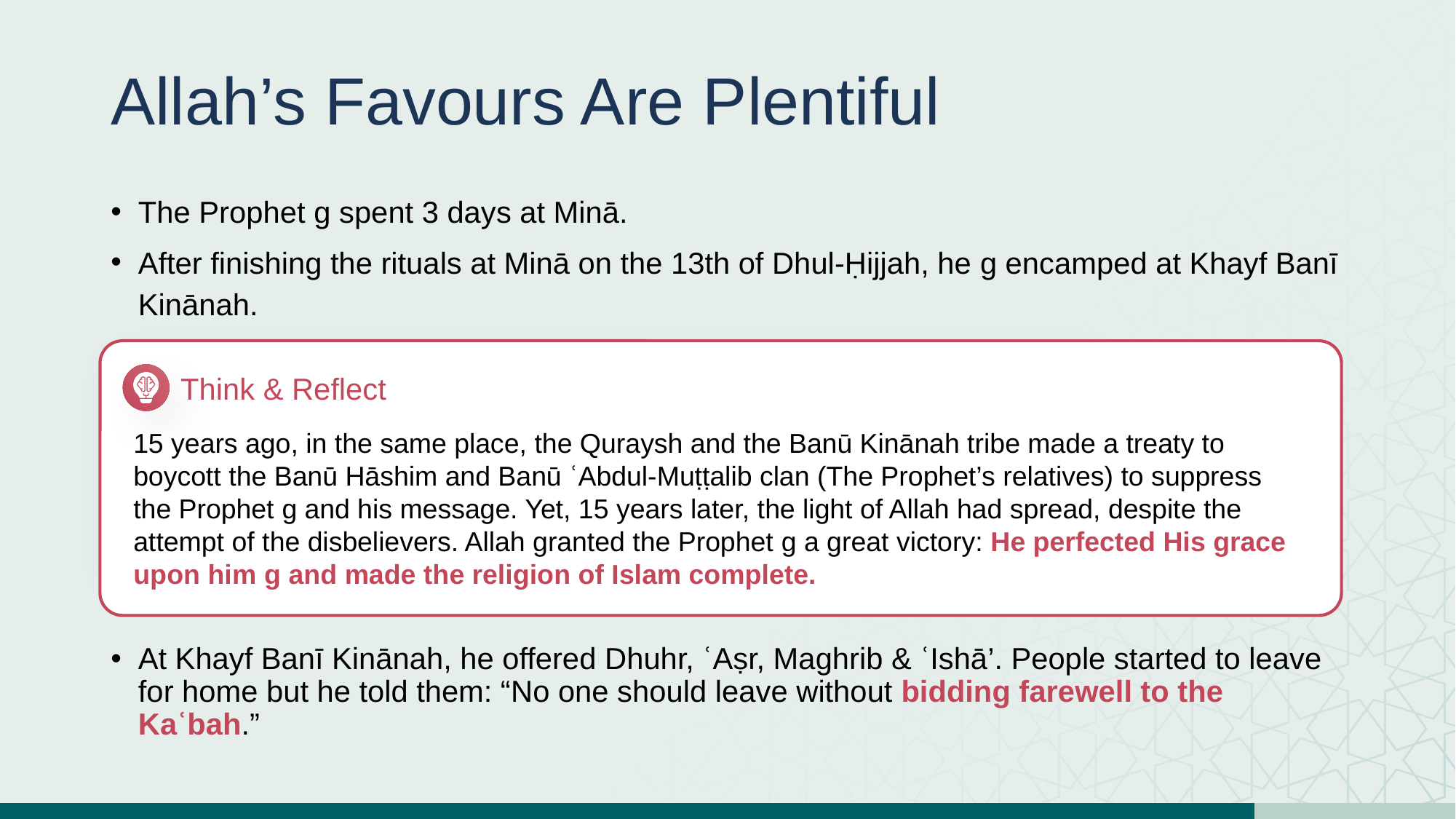

# Allah’s Favours Are Plentiful
The Prophet g spent 3 days at Minā.
After finishing the rituals at Minā on the 13th of Dhul-Ḥijjah, he g encamped at Khayf Banī Kinānah.

Think & Reflect
15 years ago, in the same place, the Quraysh and the Banū Kinānah tribe made a treaty to boycott the Banū Hāshim and Banū ʿAbdul-Muṭṭalib clan (The Prophet’s relatives) to suppress the Prophet g and his message. Yet, 15 years later, the light of Allah had spread, despite the attempt of the disbelievers. Allah granted the Prophet g a great victory: He perfected His grace upon him g and made the religion of Islam complete.
At Khayf Banī Kinānah, he offered Dhuhr, ʿAṣr, Maghrib & ʿIshā’. People started to leave for home but he told them: “No one should leave without bidding farewell to the Kaʿbah.”